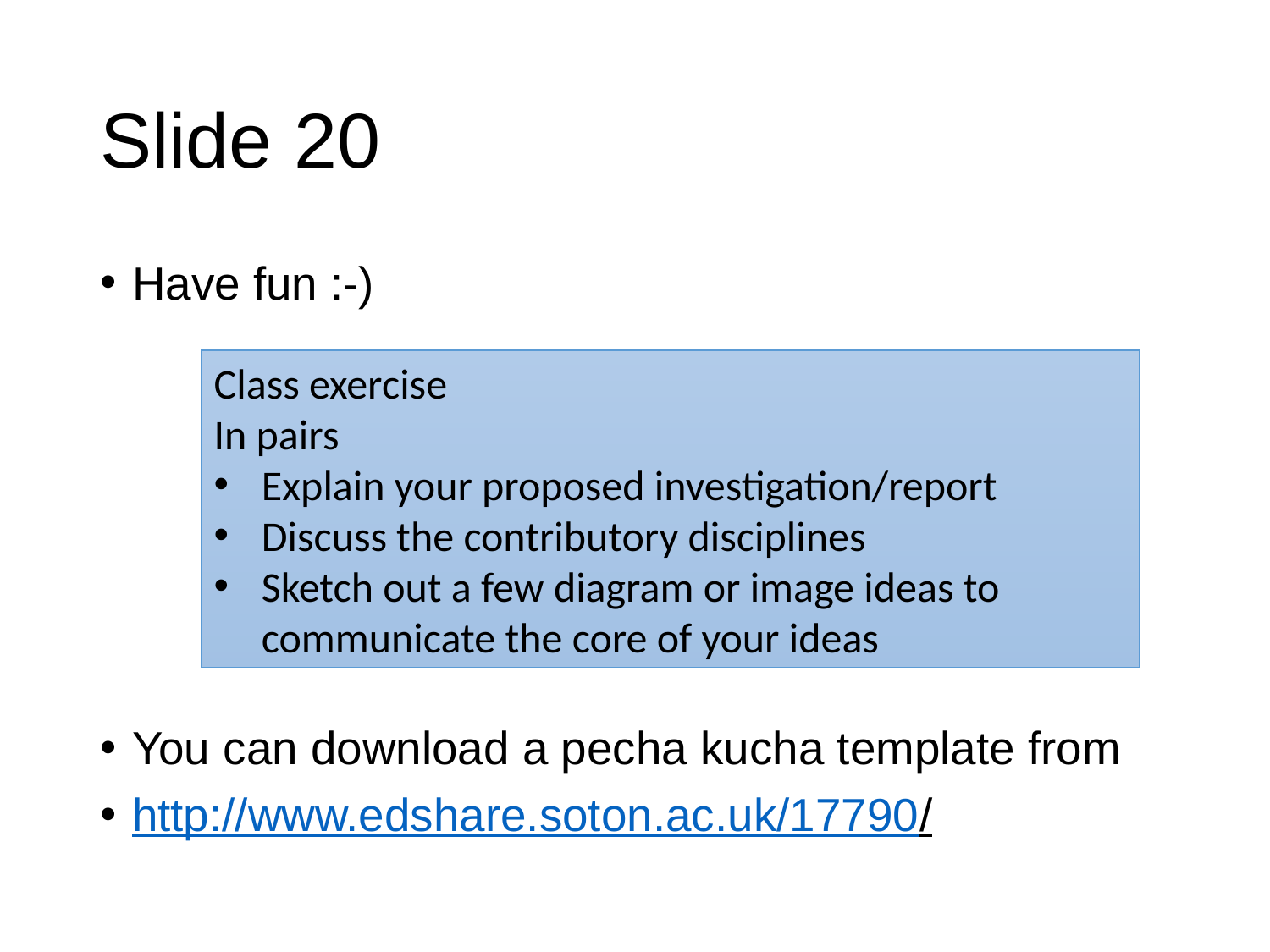

# Slide 20
Have fun :-)

You can download a pecha kucha template from
http://www.edshare.soton.ac.uk/17790/
Class exercise
In pairs
Explain your proposed investigation/report
Discuss the contributory disciplines
Sketch out a few diagram or image ideas to communicate the core of your ideas